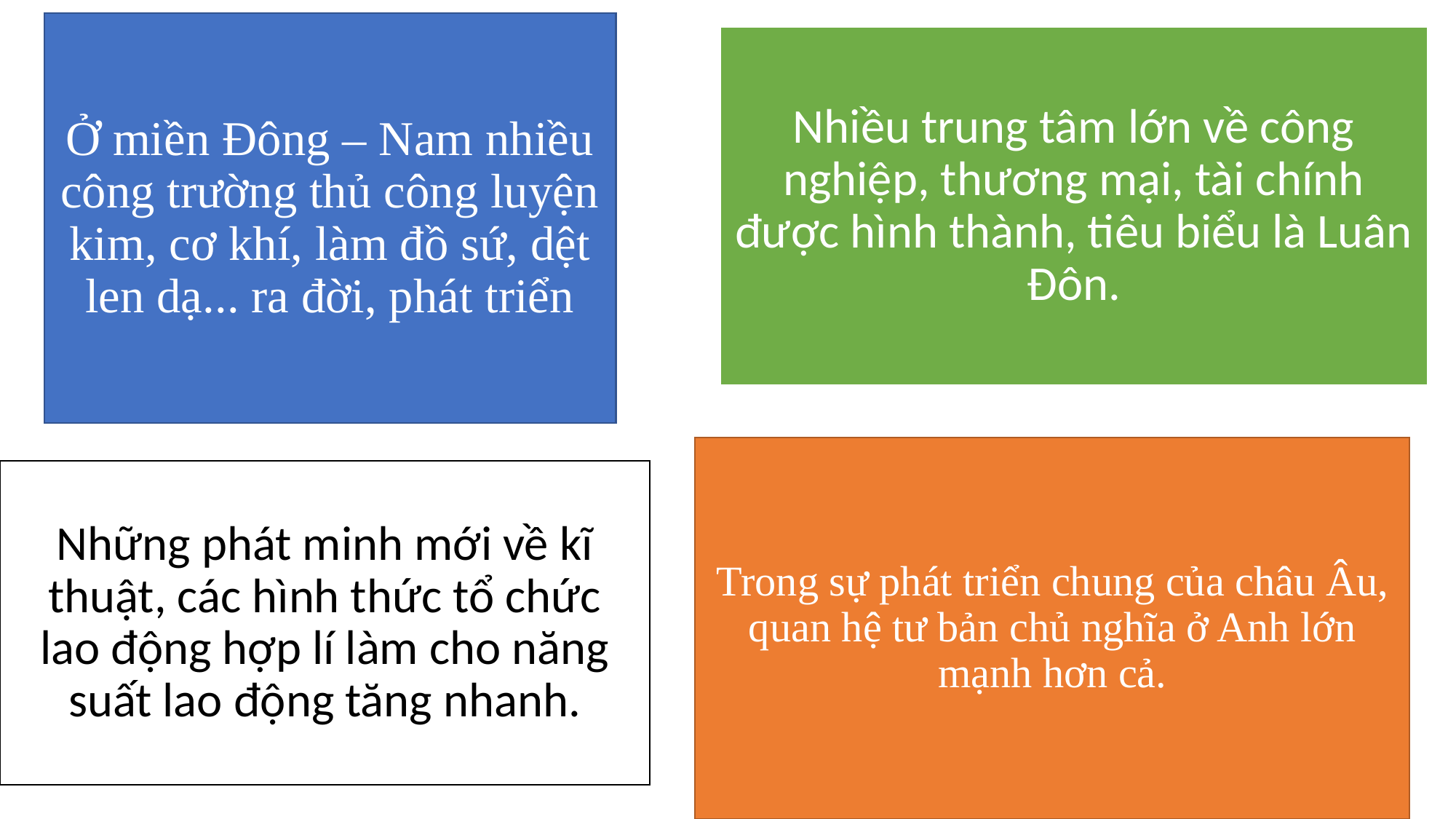

Ở miền Đông – Nam nhiều công trường thủ công luyện kim, cơ khí, làm đồ sứ, dệt len dạ... ra đời, phát triển
Nhiều trung tâm lớn về công nghiệp, thương mại, tài chính được hình thành, tiêu biểu là Luân Đôn.
Những phát minh mới về kĩ thuật, các hình thức tổ chức lao động hợp lí làm cho năng suất lao động tăng nhanh.
Trong sự phát triển chung của châu Âu, quan hệ tư bản chủ nghĩa ở Anh lớn mạnh hơn cả.